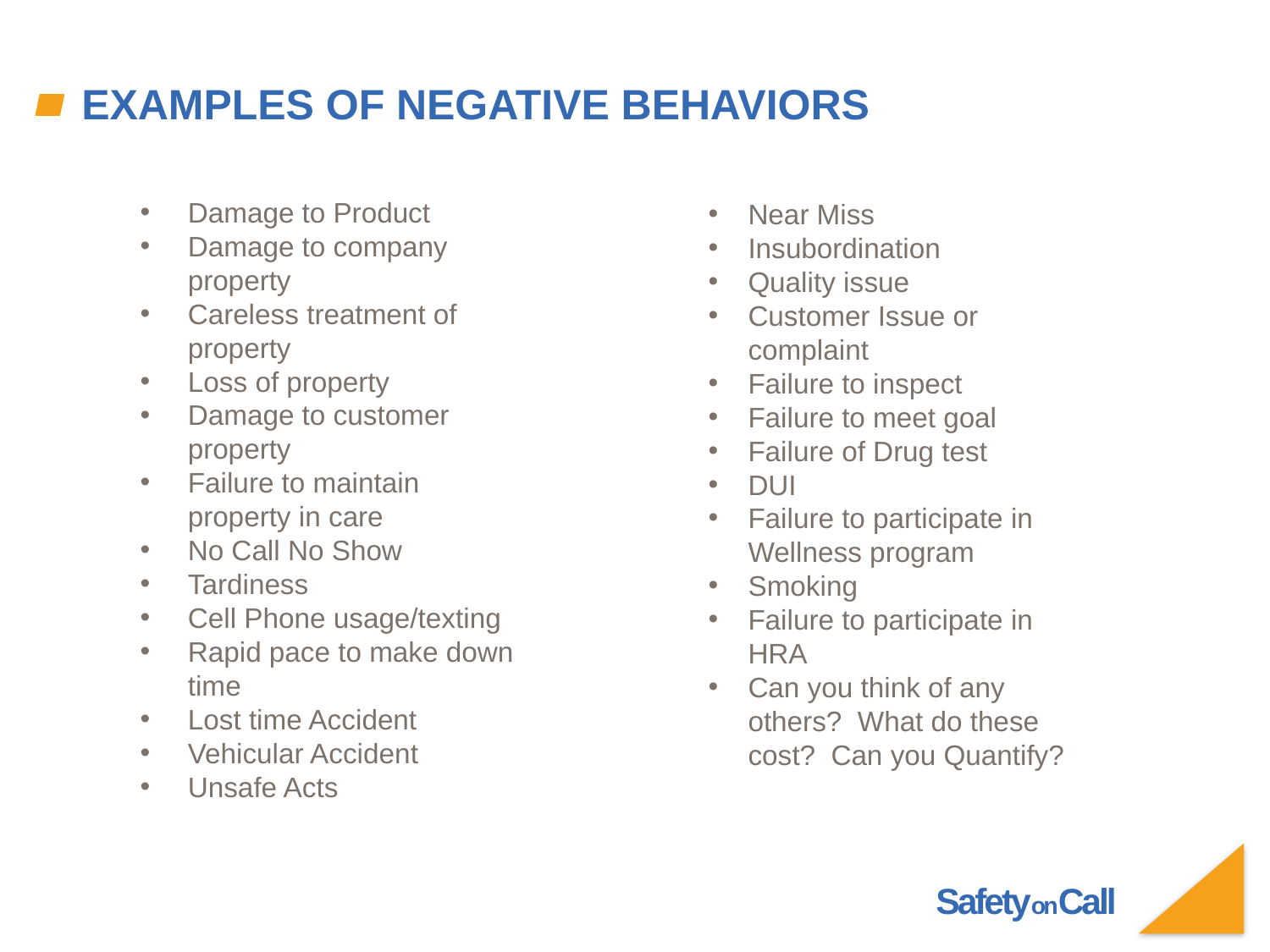

# Examples of negative behaviors
Damage to Product
Damage to company property
Careless treatment of property
Loss of property
Damage to customer property
Failure to maintain property in care
No Call No Show
Tardiness
Cell Phone usage/texting
Rapid pace to make down time
Lost time Accident
Vehicular Accident
Unsafe Acts

Near Miss
Insubordination
Quality issue
Customer Issue or complaint
Failure to inspect
Failure to meet goal
Failure of Drug test
DUI
Failure to participate in Wellness program
Smoking
Failure to participate in HRA
Can you think of any others?  What do these cost?  Can you Quantify?